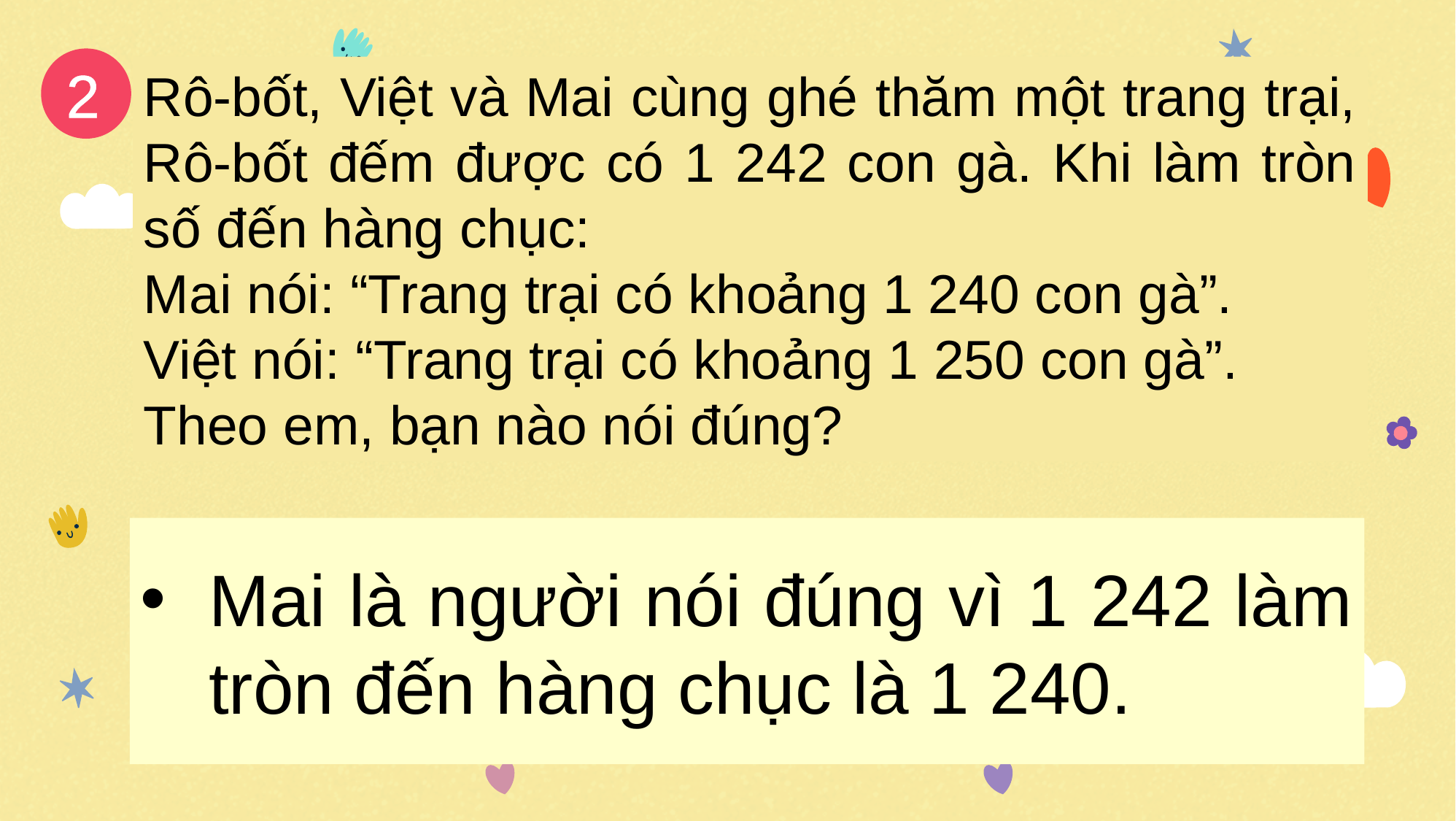

2

Rô-bốt, Việt và Mai cùng ghé thăm một trang trại, Rô-bốt đếm được có 1 242 con gà. Khi làm tròn số đến hàng chục:
Mai nói: “Trang trại có khoảng 1 240 con gà”.
Việt nói: “Trang trại có khoảng 1 250 con gà”.
Theo em, bạn nào nói đúng?
Mai là người nói đúng vì 1 242 làm tròn đến hàng chục là 1 240.